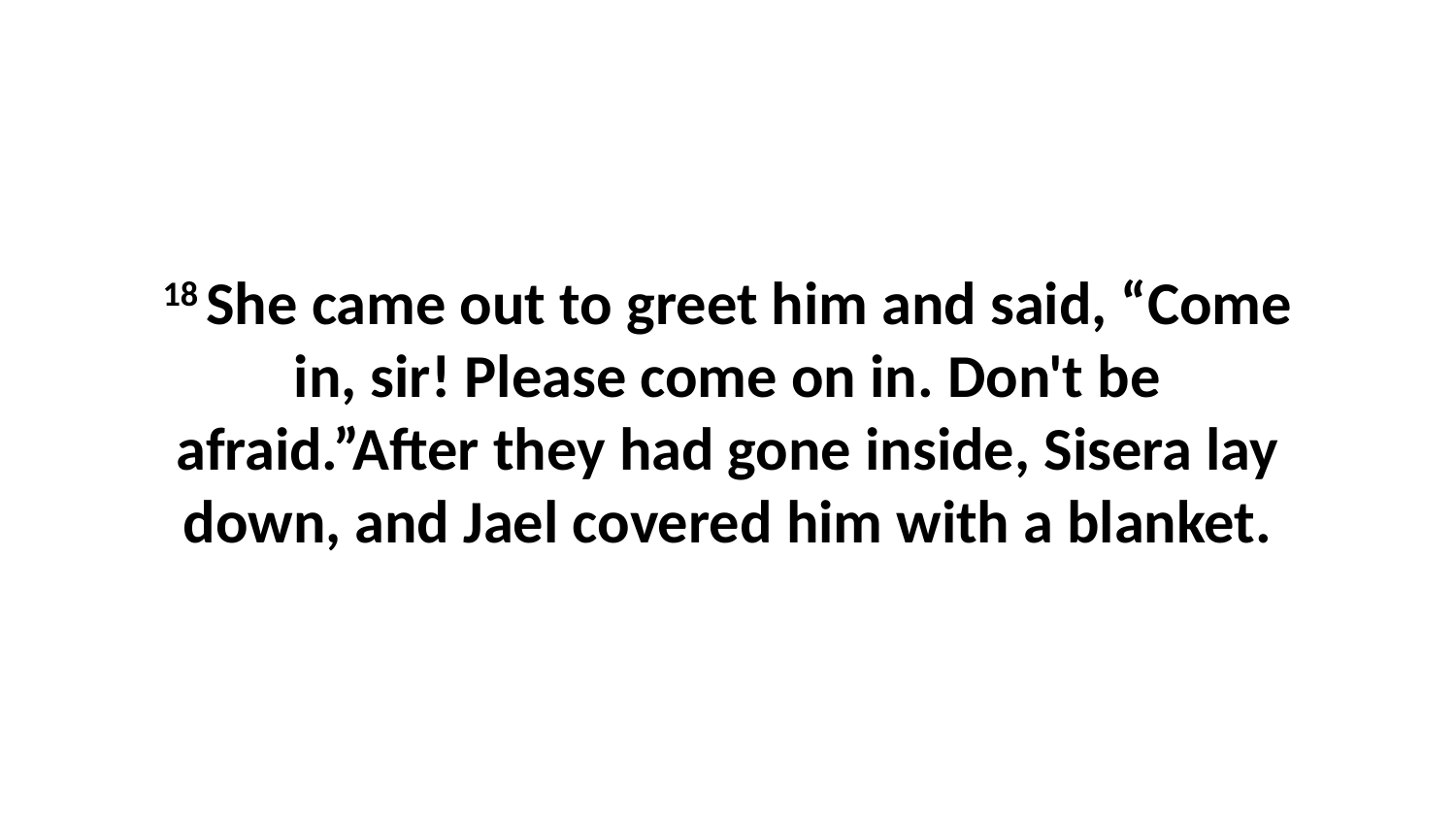

18 She came out to greet him and said, “Come in, sir! Please come on in. Don't be afraid.”After they had gone inside, Sisera lay down, and Jael covered him with a blanket.